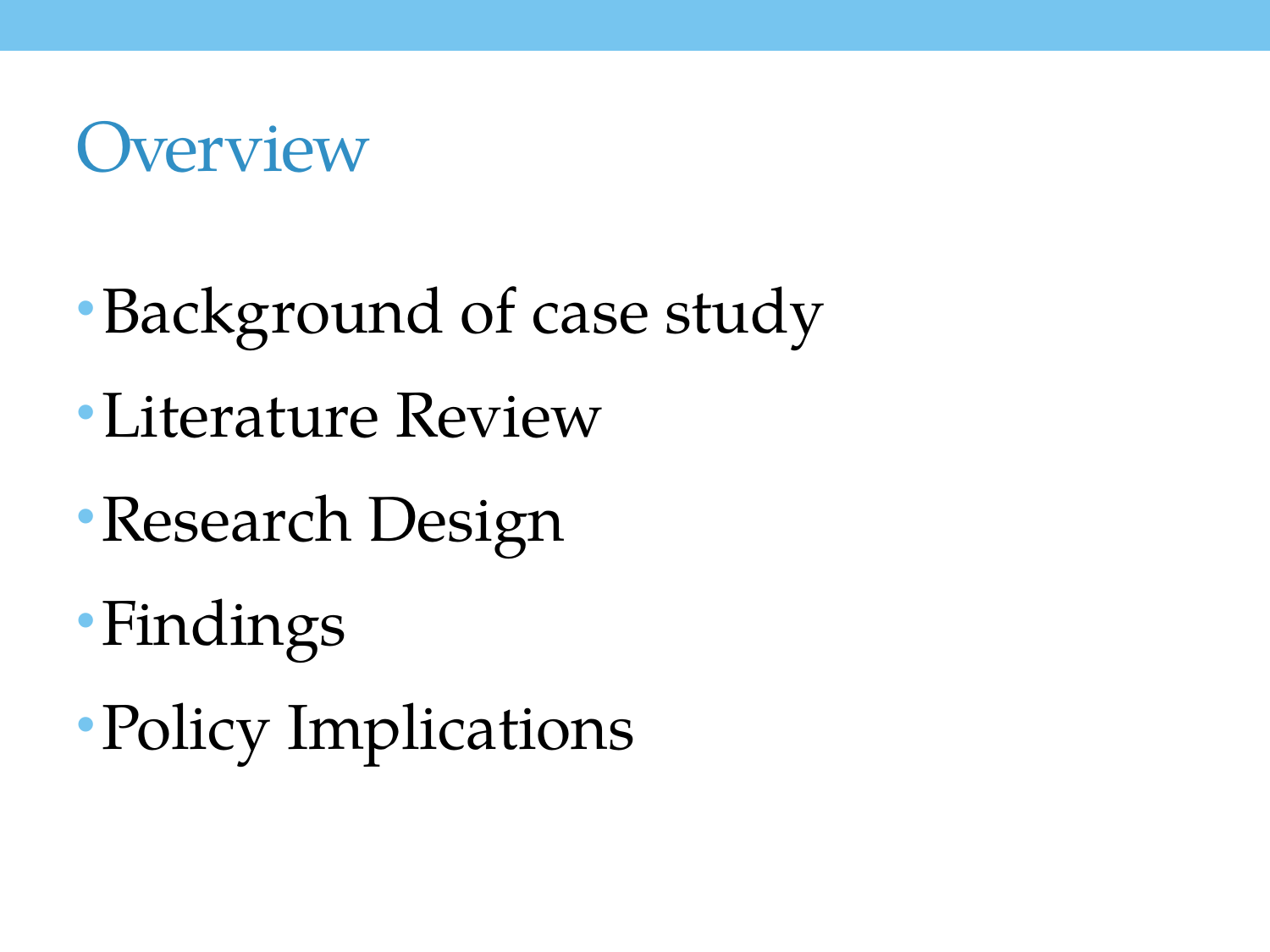

# Overview
Background of case study
Literature Review
Research Design
Findings
Policy Implications